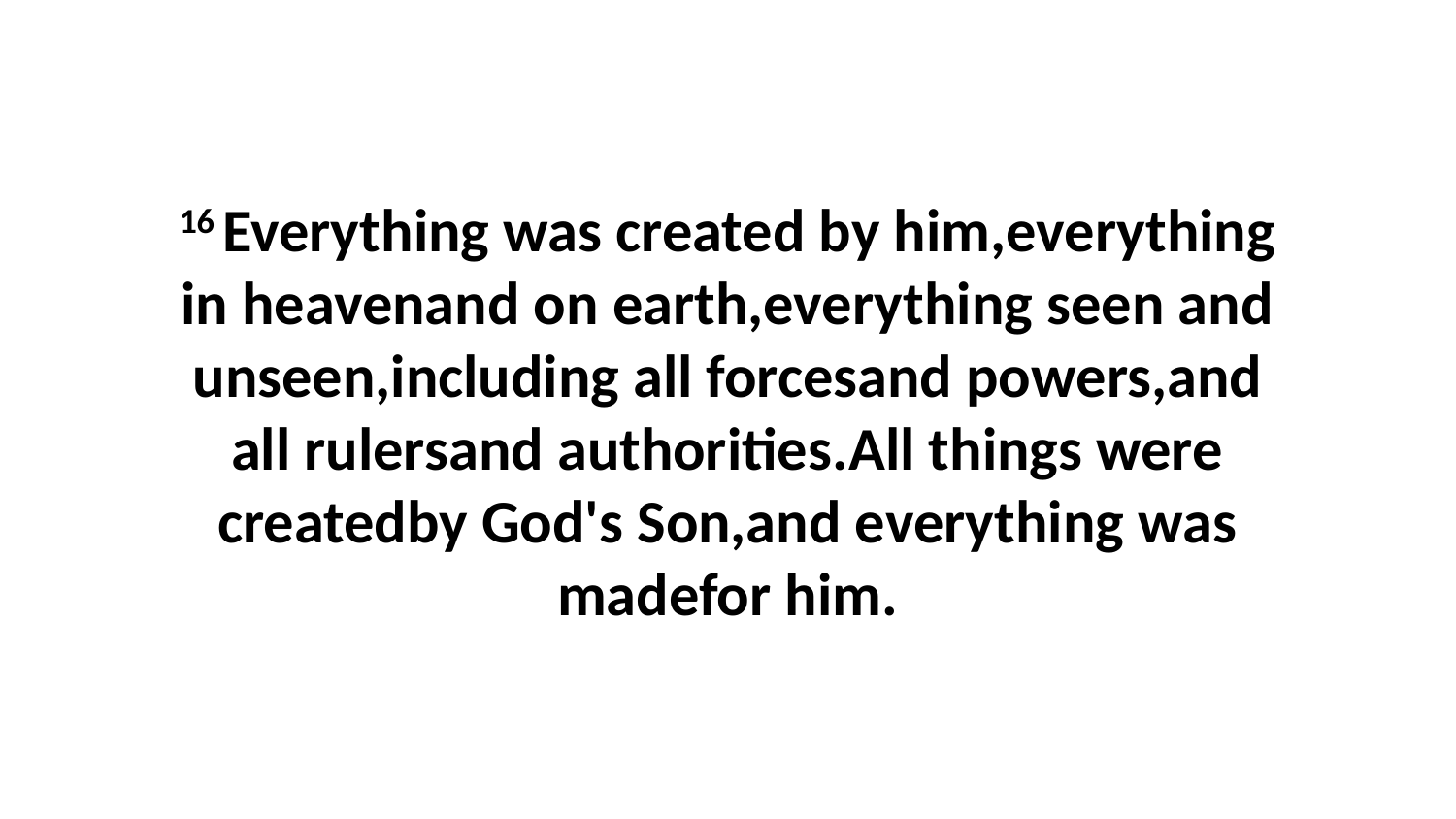

16 Everything was created by him,everything in heavenand on earth,everything seen and unseen,including all forcesand powers,and all rulersand authorities.All things were createdby God's Son,and everything was madefor him.